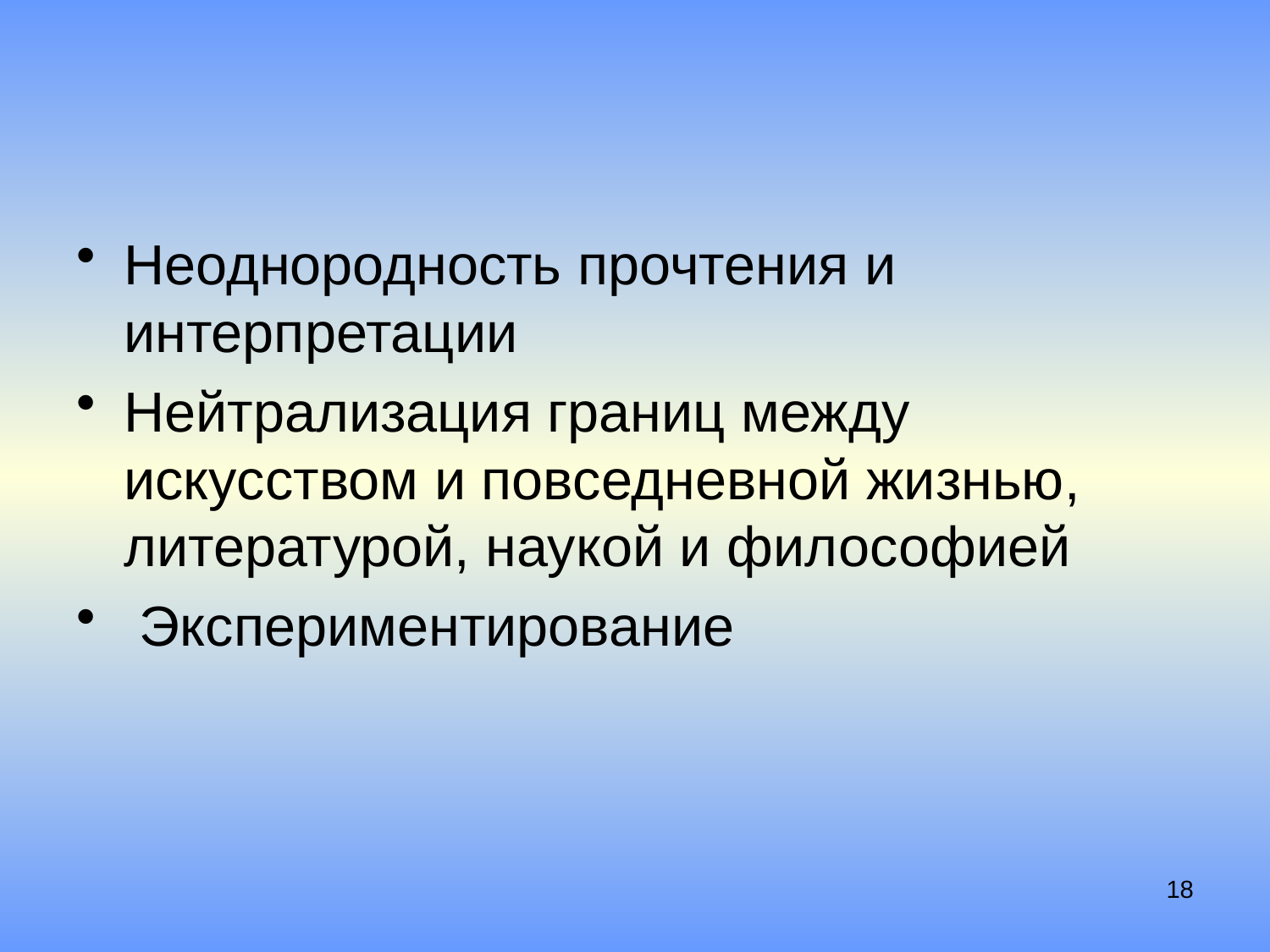

#
Неоднородность прочтения и интерпретации
Нейтрализация границ между искусством и повседневной жизнью, литературой, наукой и философией
 Экспериментирование
18